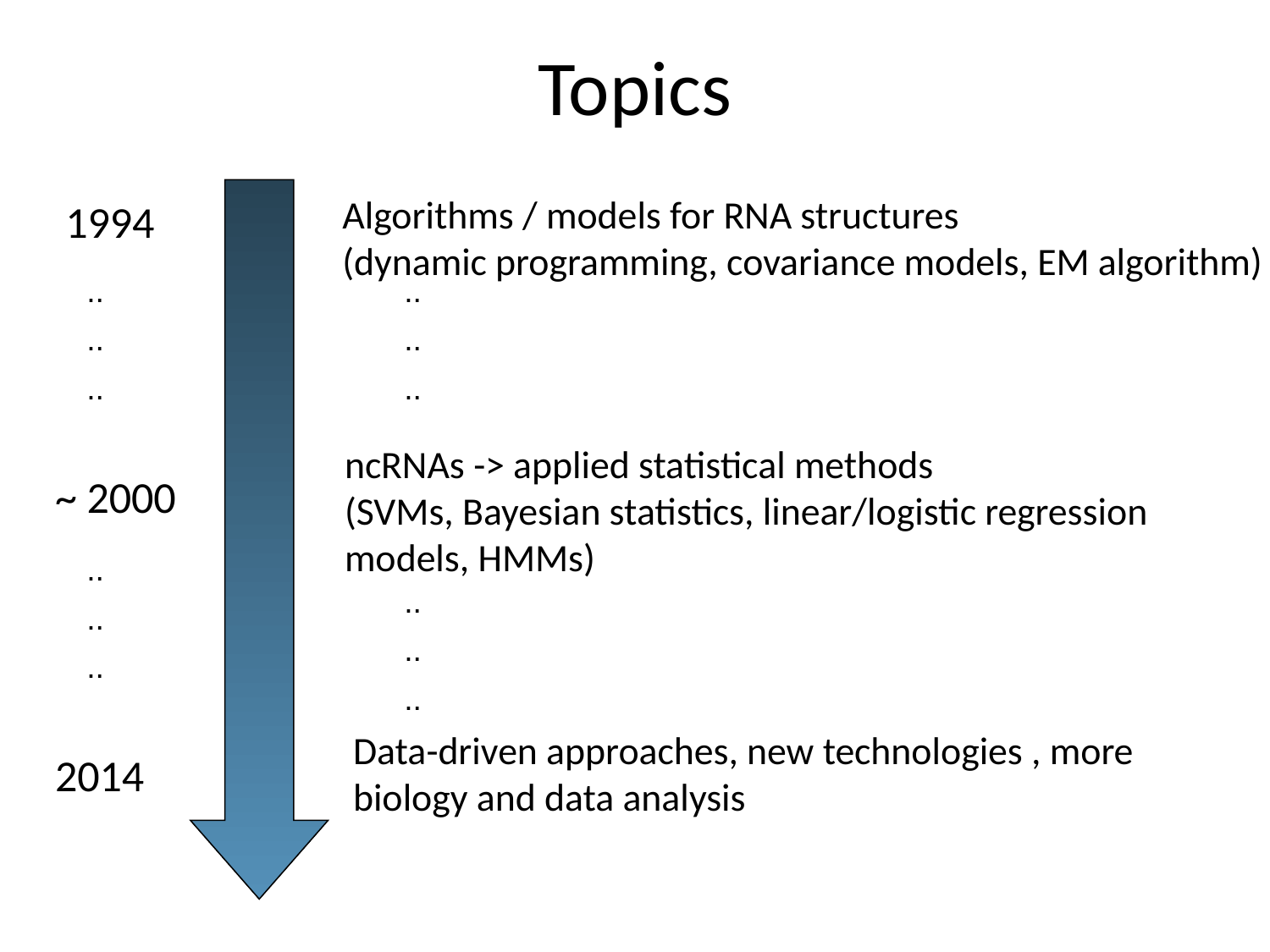

# Topics

Algorithms / models for RNA structures
(dynamic programming, covariance models, EM algorithm)
1994
..
..
..
..
..
..
ncRNAs -> applied statistical methods
(SVMs, Bayesian statistics, linear/logistic regression
models, HMMs)
~ 2000
..
..
..
..
..
..
Data-driven approaches, new technologies , more
biology and data analysis
2014